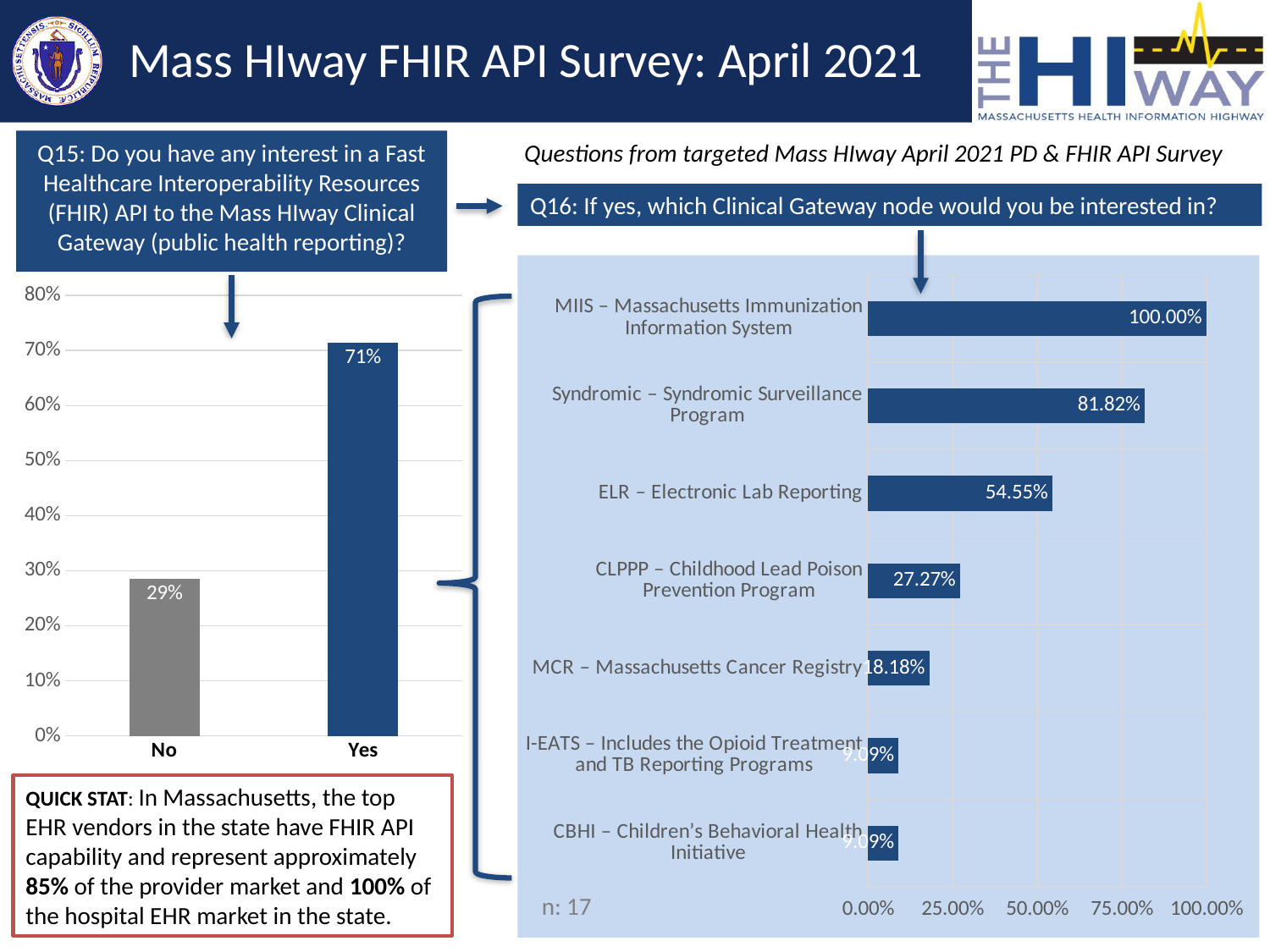

# Mass HIway FHIR API Survey: April 2021
Q15: Do you have any interest in a Fast Healthcare Interoperability Resources (FHIR) API to the Mass HIway Clinical Gateway (public health reporting)?
Questions from targeted Mass HIway April 2021 PD & FHIR API Survey
Q16: If yes, which Clinical Gateway node would you be interested in?

### Chart

| Category | Series 1 |
|---|---|
| CBHI – Children’s Behavioral Health Initiative | 0.0909 |
| I-EATS – Includes the Opioid Treatment and TB Reporting Programs | 0.0909 |
| MCR – Massachusetts Cancer Registry | 0.1818 |
| CLPPP – Childhood Lead Poison Prevention Program | 0.2727 |
| ELR – Electronic Lab Reporting | 0.5455 |
| Syndromic – Syndromic Surveillance Program | 0.8182 |
| MIIS – Massachusetts Immunization Information System | 1.0 |

### Chart

| Category | Series 1 |
|---|---|
| No | 0.2857 |
| Yes | 0.7143 |
QUICK STAT: In Massachusetts, the top EHR vendors in the state have FHIR API capability and represent approximately 85% of the provider market and 100% of the hospital EHR market in the state.
n: 17
25